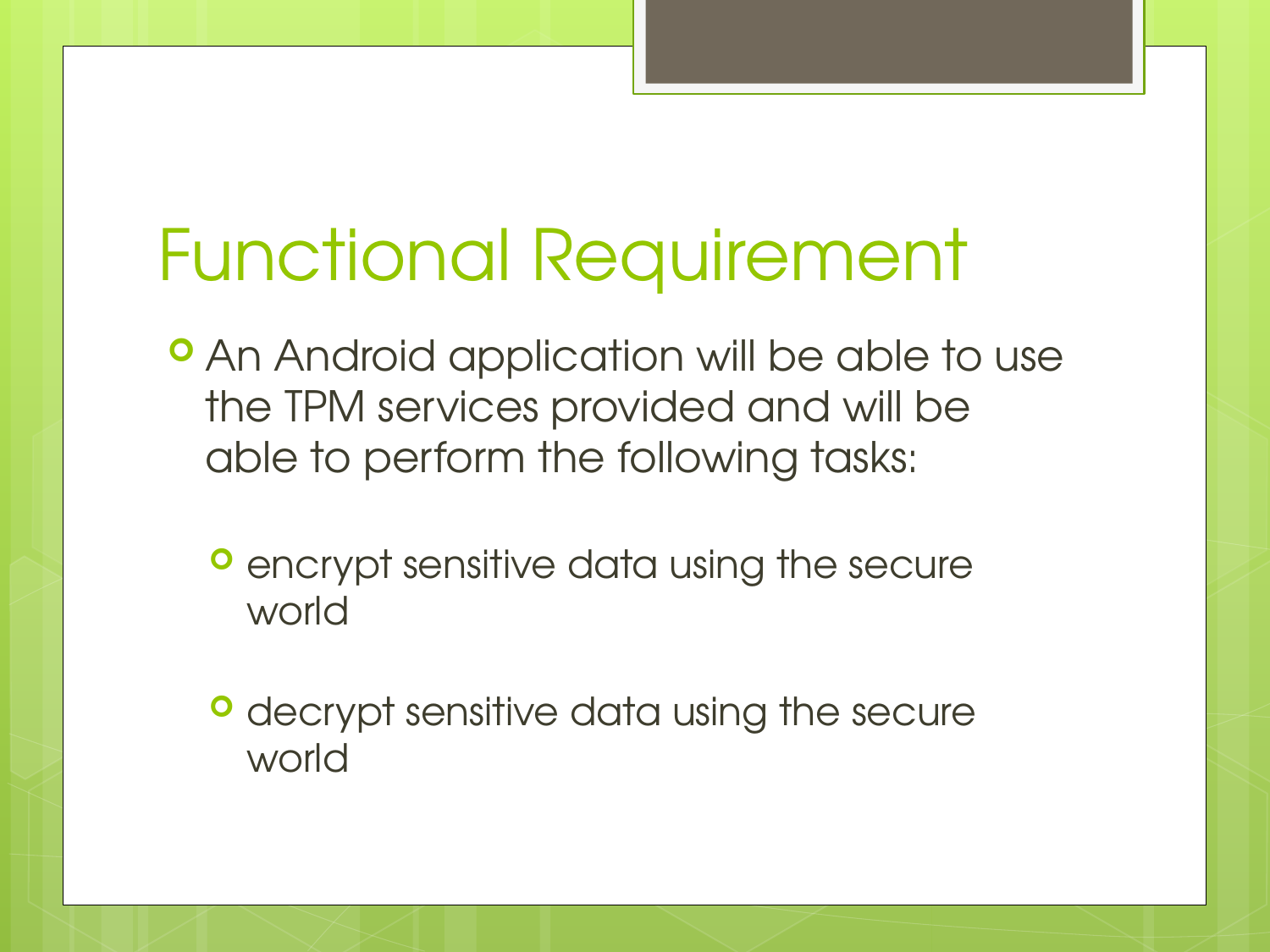

# Functional Requirement
An Android application will be able to use the TPM services provided and will be able to perform the following tasks:
encrypt sensitive data using the secure world
decrypt sensitive data using the secure world